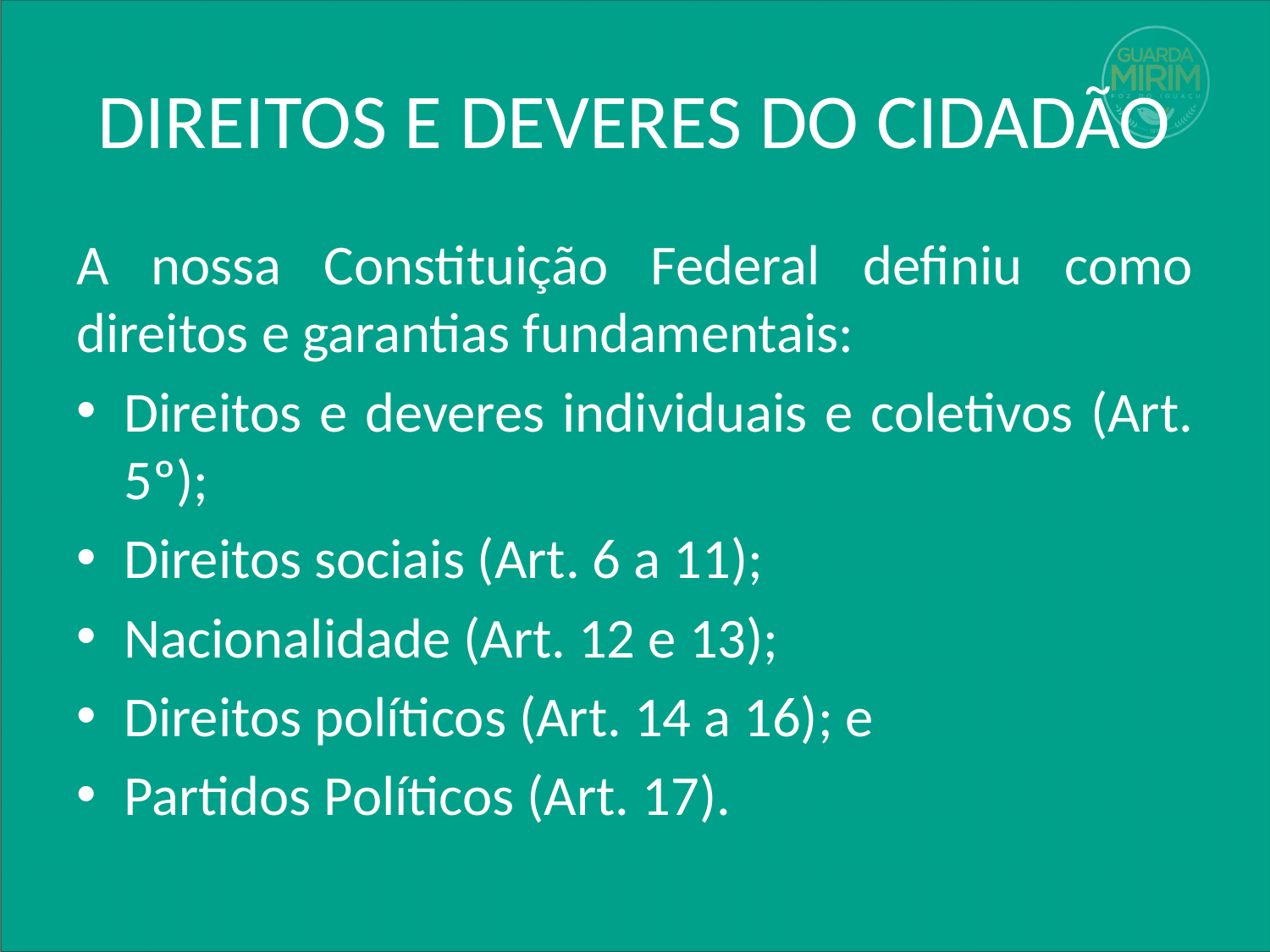

# DIREITOS E DEVERES DO CIDADÃO
A nossa Constituição Federal definiu como direitos e garantias fundamentais:
Direitos e deveres individuais e coletivos (Art. 5º);
Direitos sociais (Art. 6 a 11);
Nacionalidade (Art. 12 e 13);
Direitos políticos (Art. 14 a 16); e
Partidos Políticos (Art. 17).